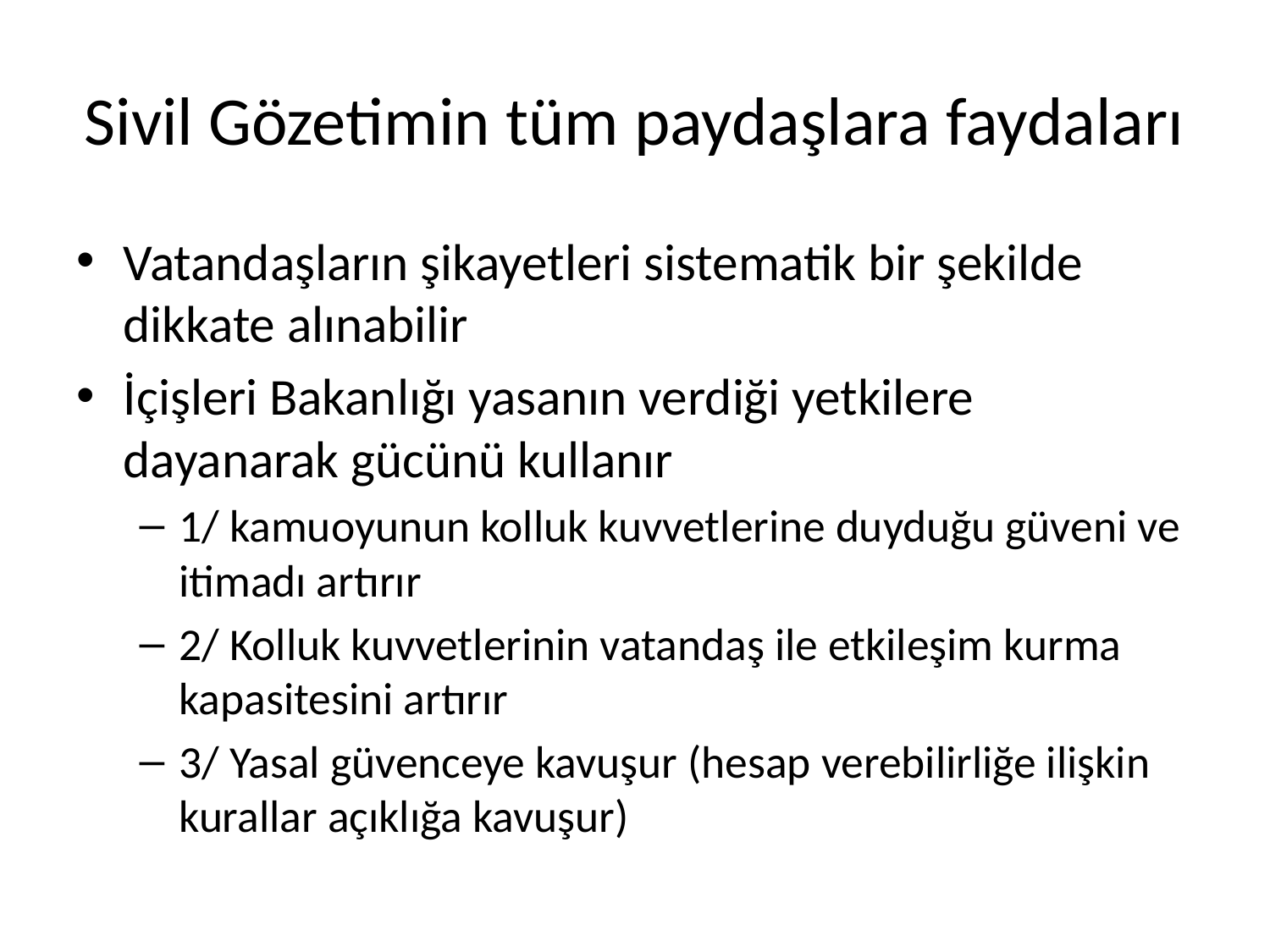

# Sivil Gözetimin tüm paydaşlara faydaları
Vatandaşların şikayetleri sistematik bir şekilde dikkate alınabilir
İçişleri Bakanlığı yasanın verdiği yetkilere dayanarak gücünü kullanır
1/ kamuoyunun kolluk kuvvetlerine duyduğu güveni ve itimadı artırır
2/ Kolluk kuvvetlerinin vatandaş ile etkileşim kurma kapasitesini artırır
3/ Yasal güvenceye kavuşur (hesap verebilirliğe ilişkin kurallar açıklığa kavuşur)